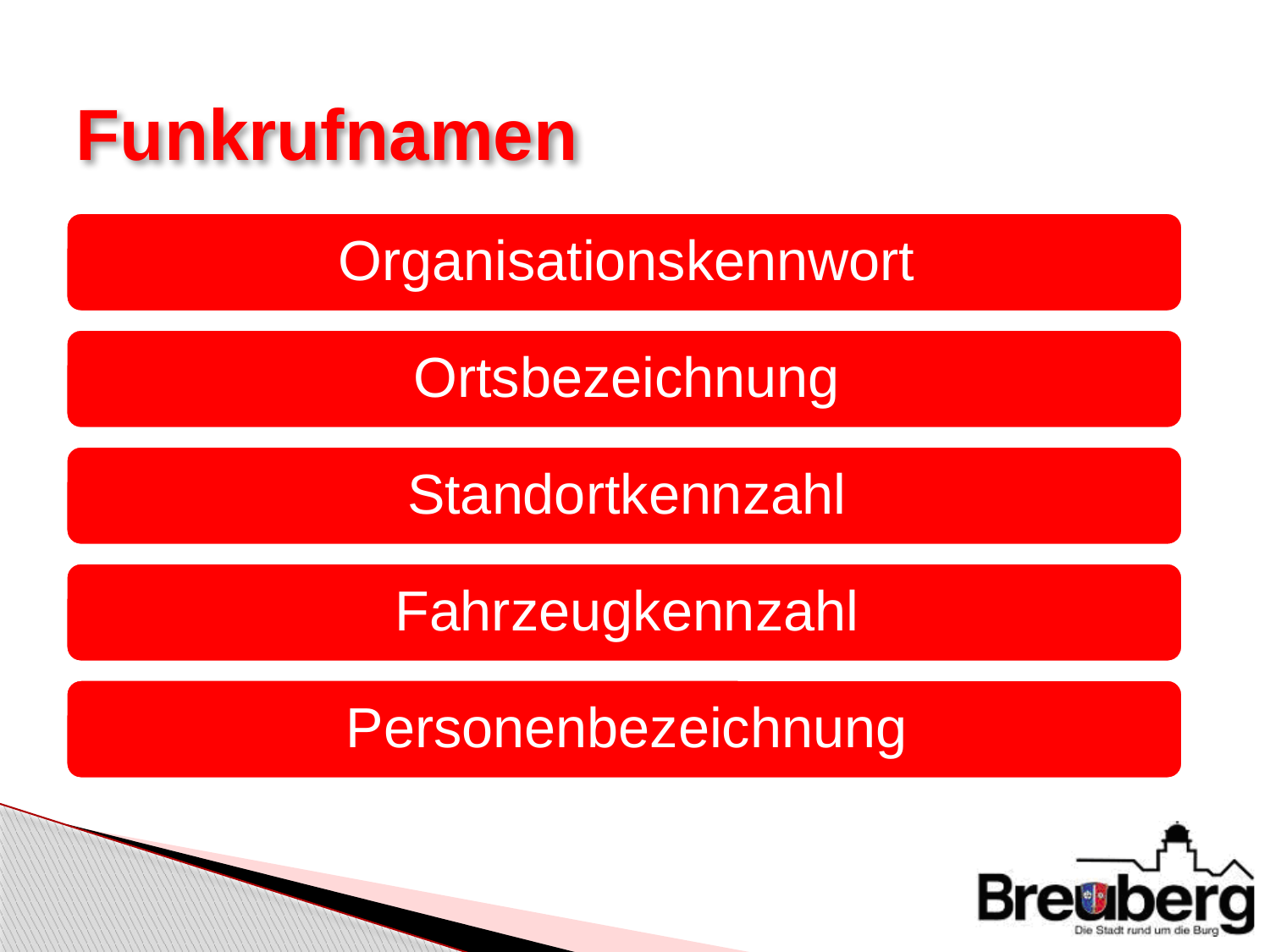

# Funkrufnamen
Organisationskennwort
Ortsbezeichnung
Standortkennzahl
Fahrzeugkennzahl
Personenbezeichnung